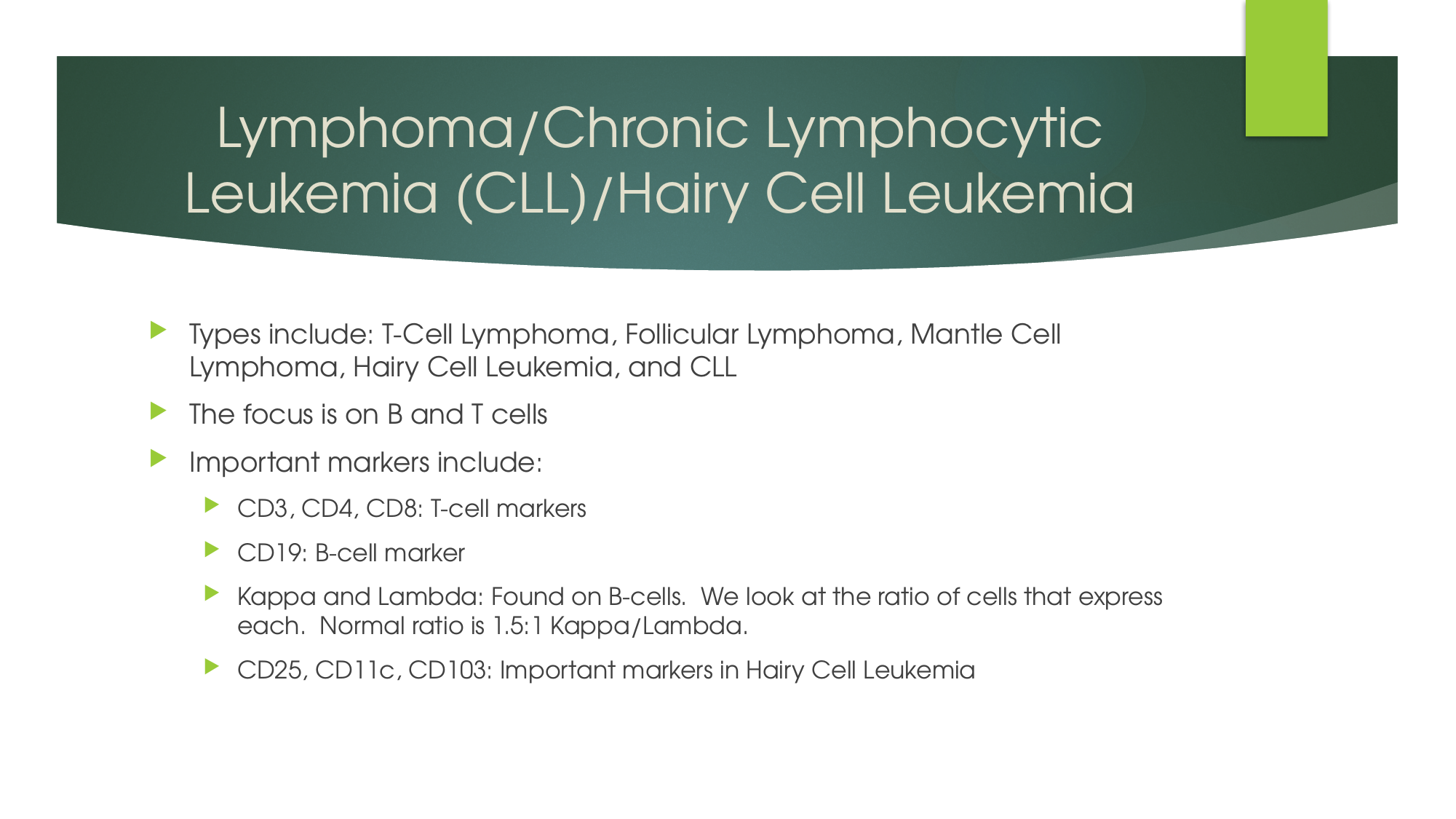

# Lymphoma/Chronic Lymphocytic Leukemia (CLL)/Hairy Cell Leukemia
Types include: T-Cell Lymphoma, Follicular Lymphoma, Mantle Cell Lymphoma, Hairy Cell Leukemia, and CLL
The focus is on B and T cells
Important markers include:
CD3, CD4, CD8: T-cell markers
CD19: B-cell marker
Kappa and Lambda: Found on B-cells.  We look at the ratio of cells that express each.  Normal ratio is 1.5:1 Kappa/Lambda.
CD25, CD11c, CD103: Important markers in Hairy Cell Leukemia